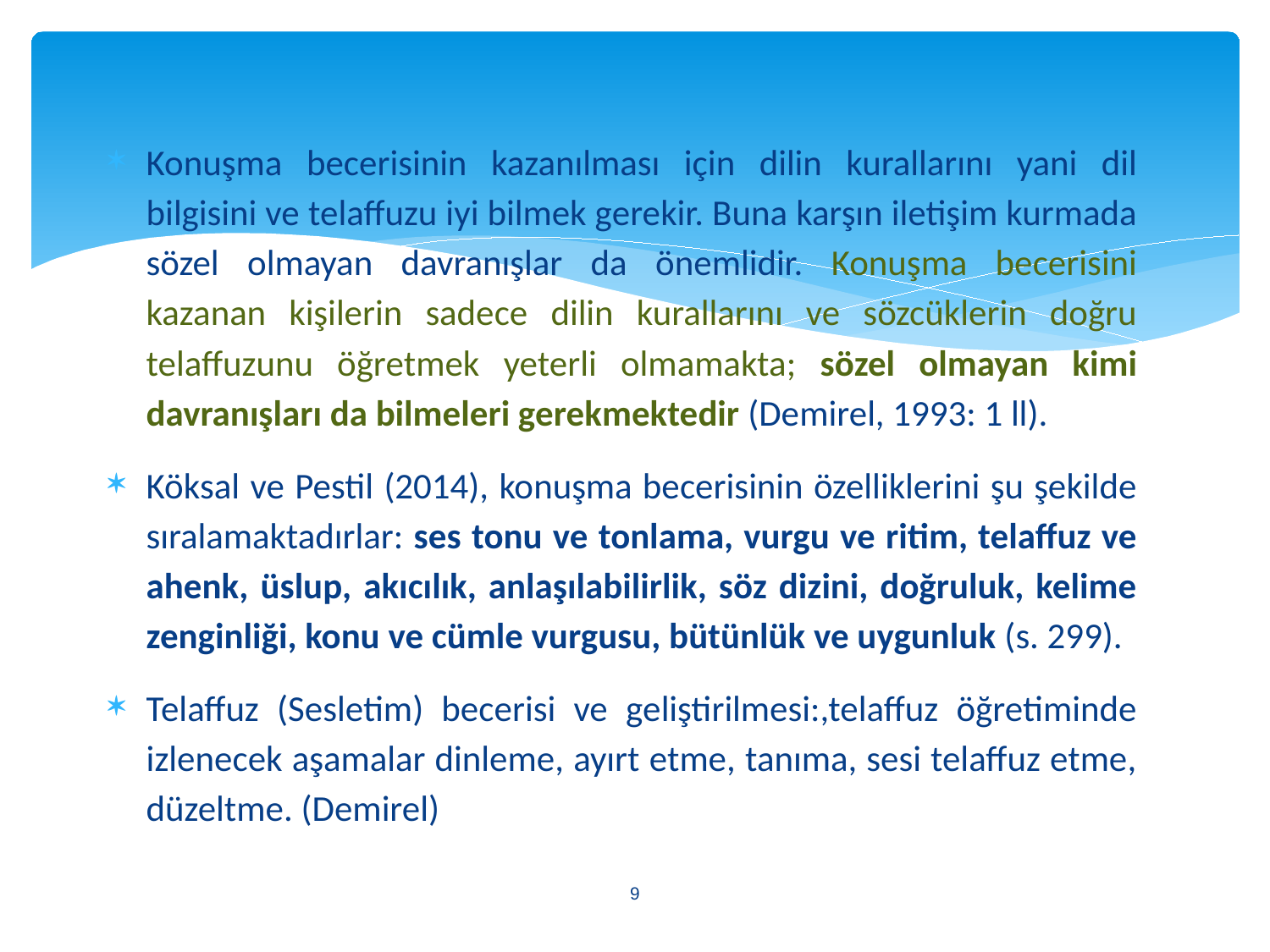

Konuşma becerisinin kazanılması için dilin kurallarını yani dil bilgisini ve telaffuzu iyi bilmek gerekir. Buna karşın iletişim kurmada sözel olmayan davranışlar da önemlidir. Konuşma becerisini kazanan kişilerin sadece dilin kurallarını ve sözcüklerin doğru telaffuzunu öğretmek yeterli olmamakta; sözel olmayan kimi davranışları da bilmeleri gerekmektedir (Demirel, 1993: 1 ll).
Köksal ve Pestil (2014), konuşma becerisinin özelliklerini şu şekilde sıralamaktadırlar: ses tonu ve tonlama, vurgu ve ritim, telaffuz ve ahenk, üslup, akıcılık, anlaşılabilirlik, söz dizini, doğruluk, kelime zenginliği, konu ve cümle vurgusu, bütünlük ve uygunluk (s. 299).
Telaffuz (Sesletim) becerisi ve geliştirilmesi:,telaffuz öğretiminde izlenecek aşamalar dinleme, ayırt etme, tanıma, sesi telaffuz etme, düzeltme. (Demirel)

9